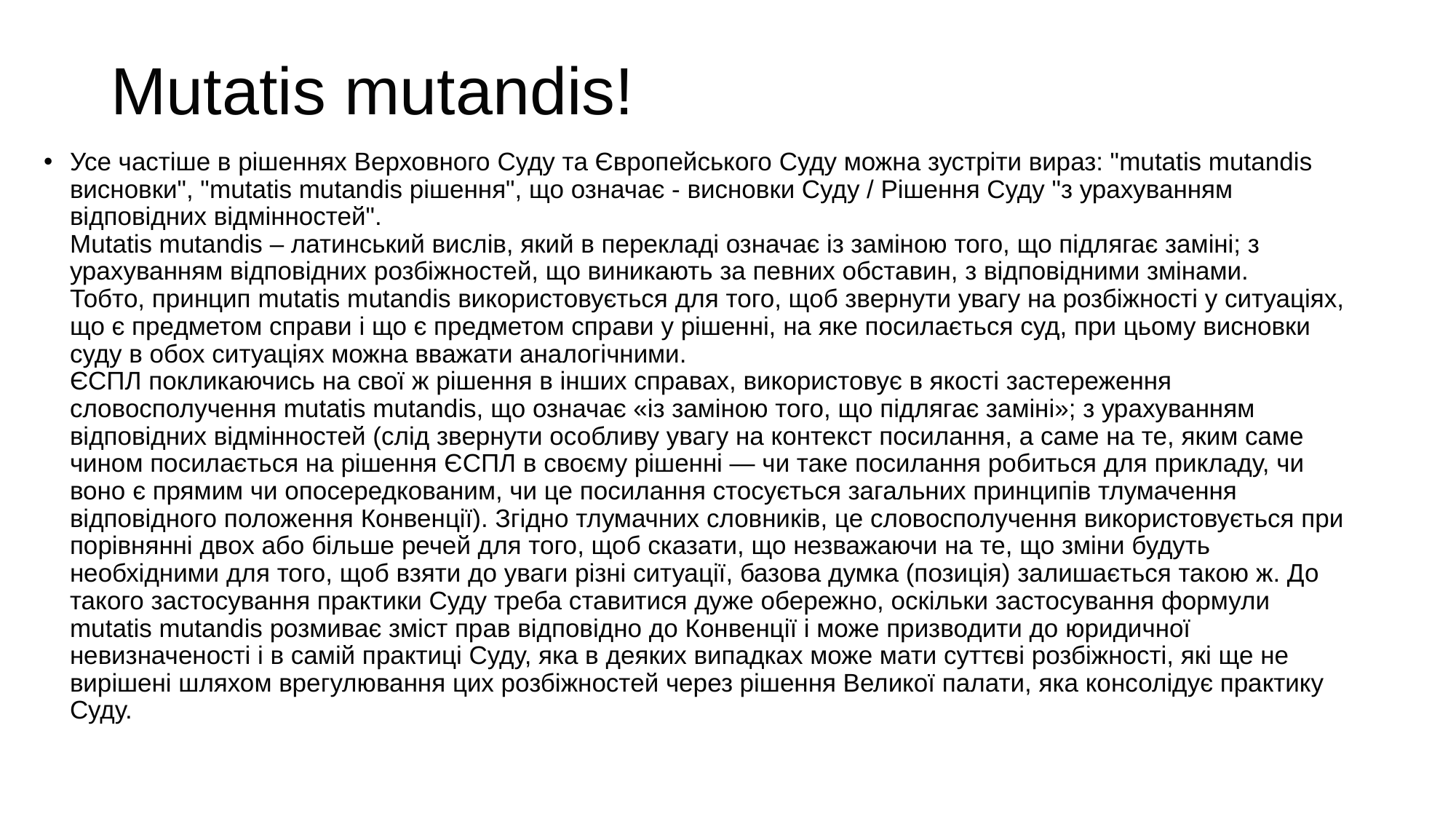

# Mutatis mutandis!
Усе частіше в рішеннях Верховного Суду та Європейського Суду можна зустріти вираз: "mutatis mutandis висновки", "mutatis mutandis рішення", що означає - висновки Суду / Рішення Суду "з урахуванням відповідних відмінностей".
Мutatis mutandis – латинський вислів, який в перекладі означає із заміною того, що підлягає заміні; з урахуванням відповідних розбіжностей, що виникають за певних обставин, з відповідними змінами.
Тобто, принцип mutatis mutandis використовується для того, щоб звернути увагу на розбіжності у ситуаціях, що є предметом справи і що є предметом справи у рішенні, на яке посилається суд, при цьому висновки суду в обох ситуаціях можна вважати аналогічними.
ЄСПЛ покликаючись на свої ж рішення в інших справах, використовує в якості застереження словосполучення mutatis mutandis, що означає «із заміною того, що підлягає заміні»; з урахуванням відповідних відмінностей (слід звернути особливу увагу на контекст посилання, а саме на те, яким саме чином посилається на рішення ЄСПЛ в своєму рішенні — чи таке посилання робиться для прикладу, чи воно є прямим чи опосередкованим, чи це посилання стосується загальних принципів тлумачення відповідного положення Конвенції). Згідно тлумачних словників, це словосполучення використовується при порівнянні двох або більше речей для того, щоб сказати, що незважаючи на те, що зміни будуть необхідними для того, щоб взяти до уваги різні ситуації, базова думка (позиція) залишається такою ж. До такого застосування практики Суду треба ставитися дуже обережно, оскільки застосування формули mutatis mutandis розмиває зміст прав відповідно до Конвенції і може призводити до юридичної невизначеності і в самій практиці Суду, яка в деяких випадках може мати суттєві розбіжності, які ще не вирішені шляхом врегулювання цих розбіжностей через рішення Великої палати, яка консолідує практику Суду.